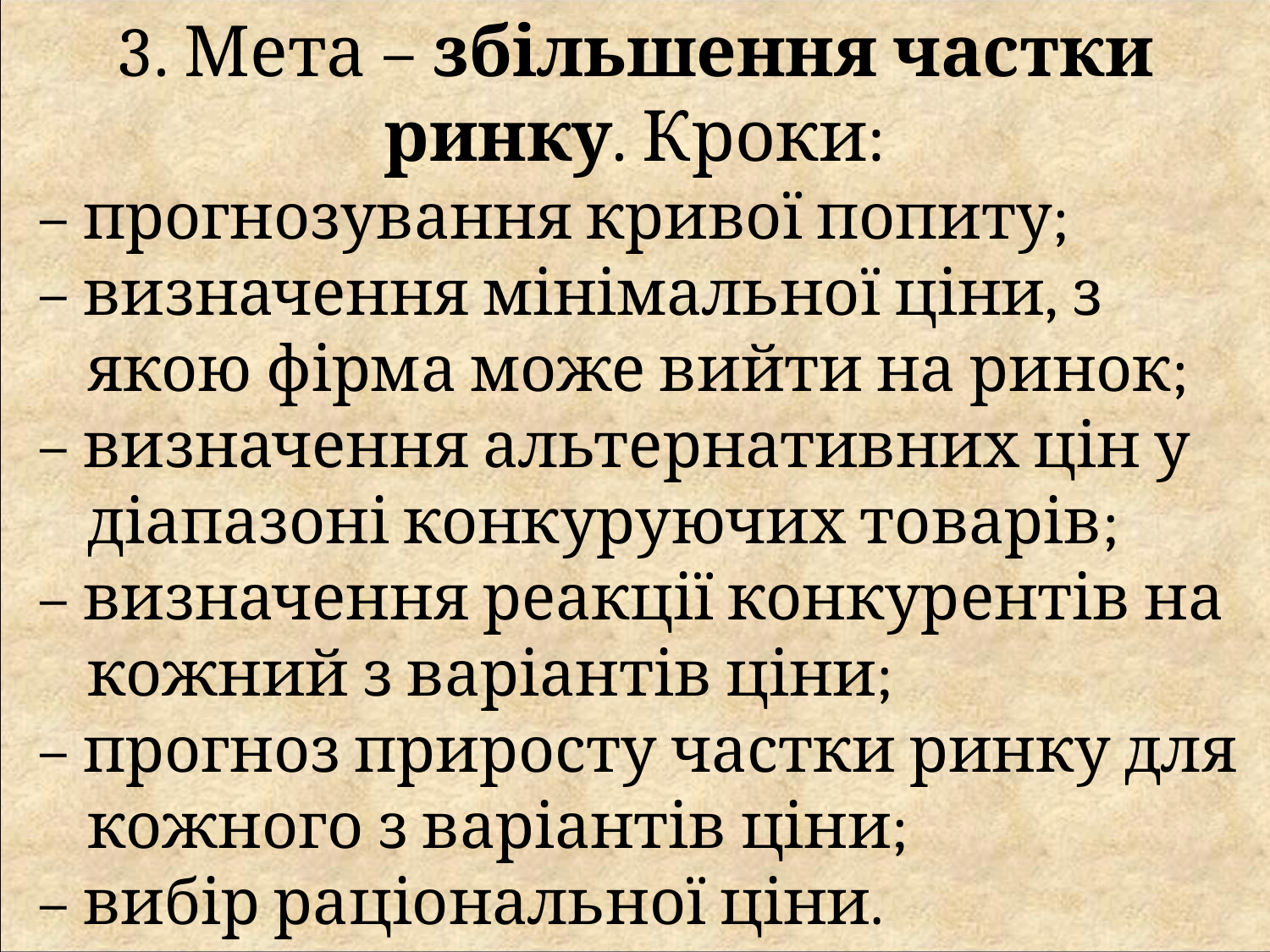

3. Мета – збільшення частки ринку. Кроки:
– прогнозування кривої попиту;
– визначення мінімальної ціни, з якою фірма може вийти на ринок;
– визначення альтернативних цін у діапазоні конкуруючих товарів;
– визначення реакції конкурентів на кожний з варіантів ціни;
– прогноз приросту частки ринку для кожного з варіантів ціни;
– вибір раціональної ціни.